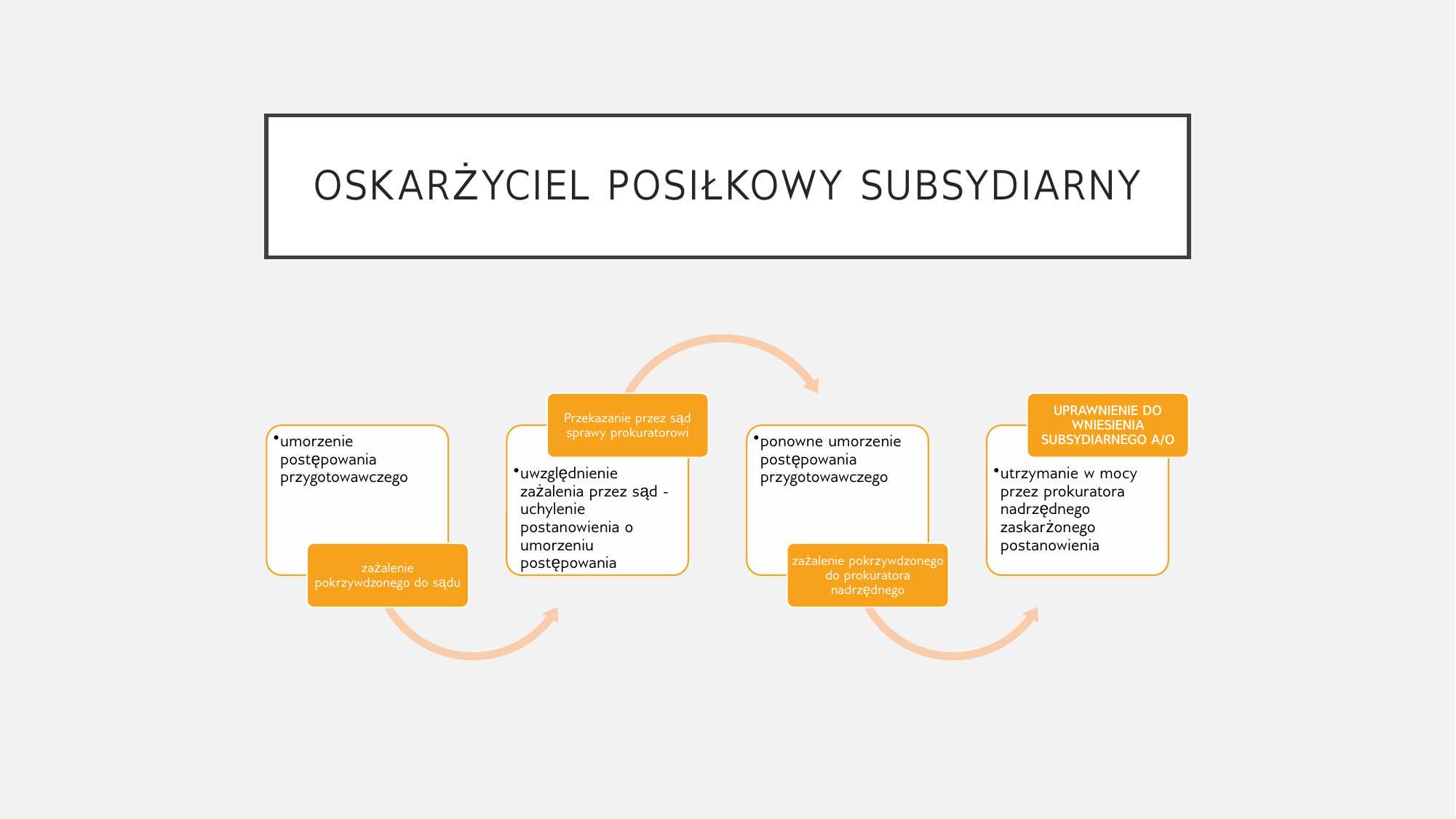

# Oskarżyciel posiłkowy subsydiarny

umorzenie postępowania przygotowawczego
zażalenie pokrzywdzonego do sądu
uwzględnienie zażalenia przez sąd - uchylenie postanowienia o umorzeniu postępowania
Przekazanie przez sąd sprawy prokuratorowi
ponowne umorzenie postępowania przygotowawczego
zażalenie pokrzywdzonego do prokuratora nadrzędnego
utrzymanie w mocy przez prokuratora nadrzędnego zaskarżonego postanowienia
UPRAWNIENIE DO WNIESIENIA SUBSYDIARNEGO A/O